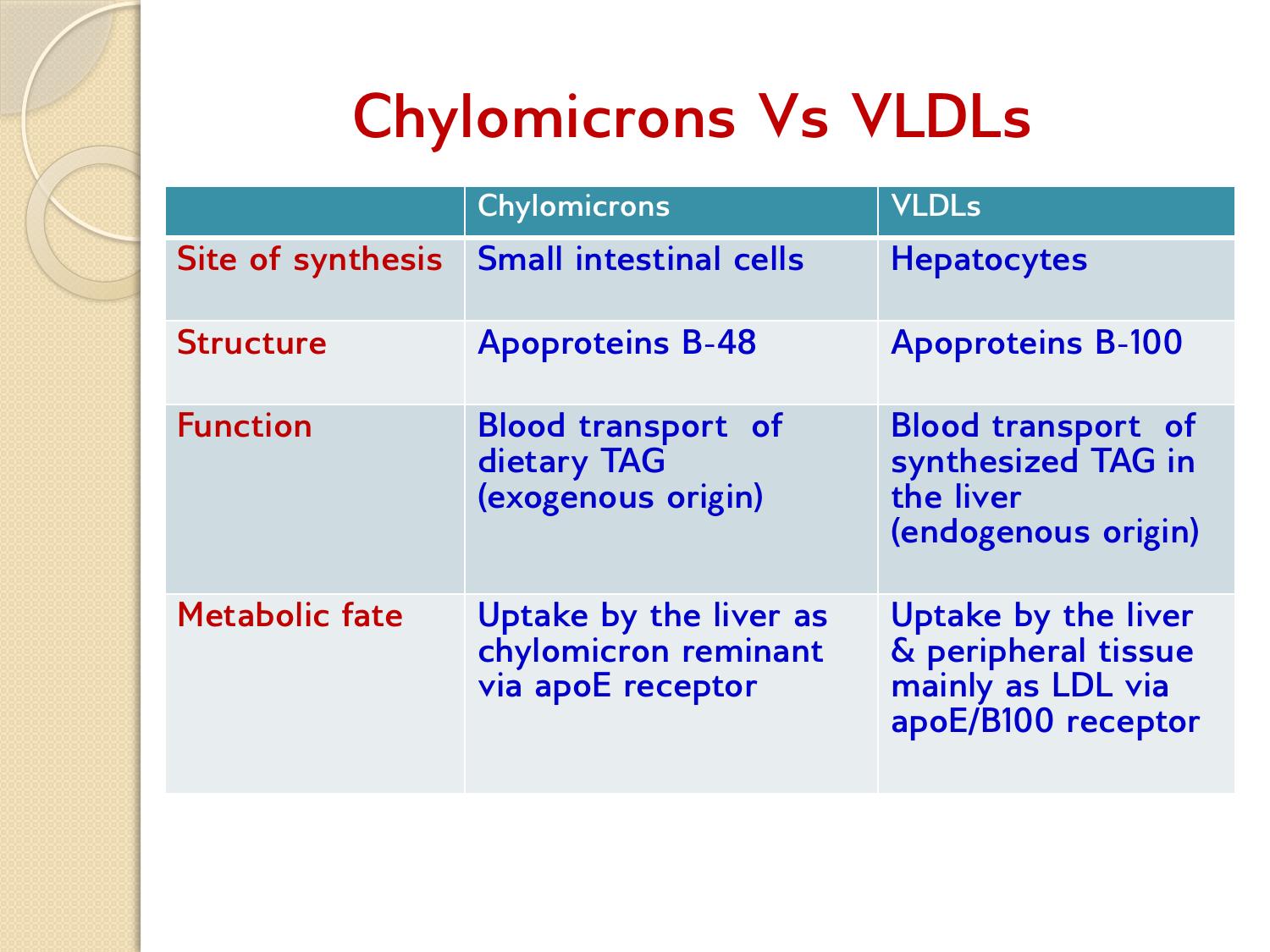

# Chylomicrons Vs VLDLs
|  | Chylomicrons | VLDLs |
| --- | --- | --- |
| Site of synthesis | Small intestinal cells | Hepatocytes |
| Structure | Apoproteins B-48 | Apoproteins B-100 |
| Function | Blood transport of dietary TAG (exogenous origin) | Blood transport of synthesized TAG in the liver (endogenous origin) |
| Metabolic fate | Uptake by the liver as chylomicron reminant via apoE receptor | Uptake by the liver & peripheral tissue mainly as LDL via apoE/B100 receptor |